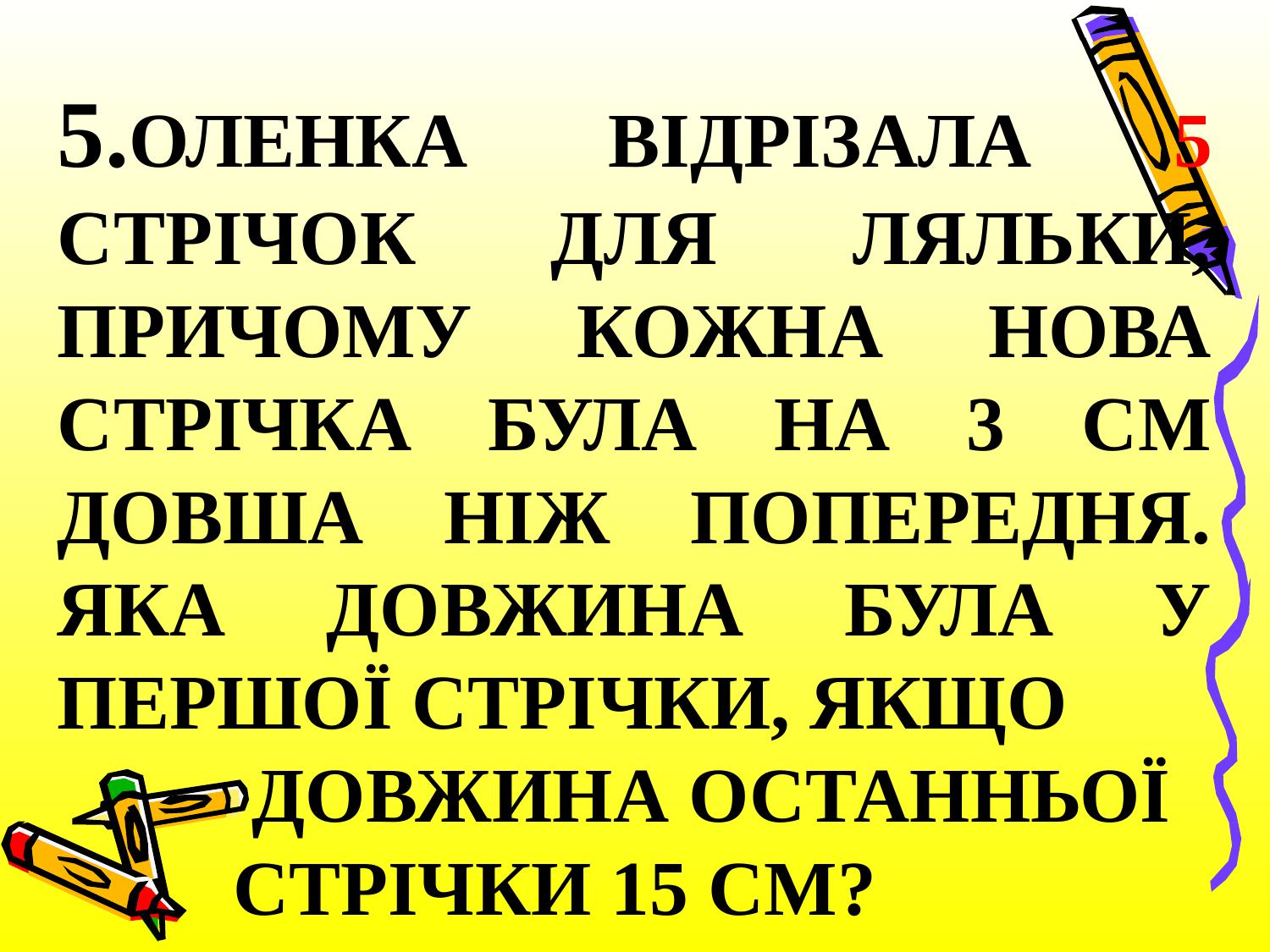

5.ОЛЕНКА ВІДРІЗАЛА 5 СТРІЧОК ДЛЯ ЛЯЛЬКИ, ПРИЧОМУ КОЖНА НОВА СТРІЧКА БУЛА НА 3 СМ ДОВША НІЖ ПОПЕРЕДНЯ. ЯКА ДОВЖИНА БУЛА У ПЕРШОЇ СТРІЧКИ, ЯКЩО
          ДОВЖИНА ОСТАННЬОЇ
         СТРІЧКИ 15 СМ?